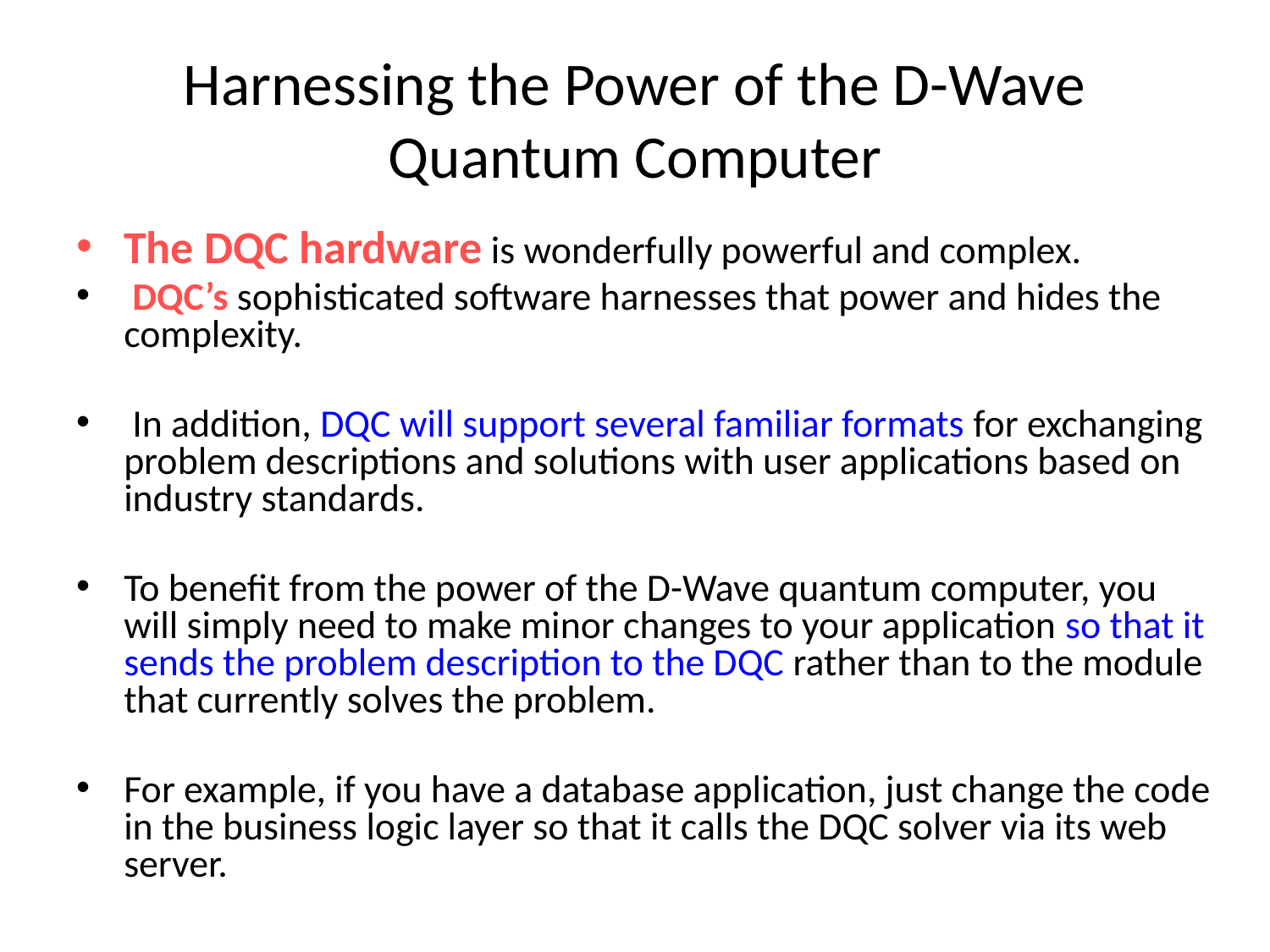

# Harnessing the Power of the D-Wave Quantum Computer
The DQC hardware is wonderfully powerful and complex.
 DQC’s sophisticated software harnesses that power and hides the complexity.

 In addition, DQC will support several familiar formats for exchanging problem descriptions and solutions with user applications based on industry standards.

To benefit from the power of the D-Wave quantum computer, you will simply need to make minor changes to your application so that it sends the problem description to the DQC rather than to the module that currently solves the problem.

For example, if you have a database application, just change the code in the business logic layer so that it calls the DQC solver via its web server.